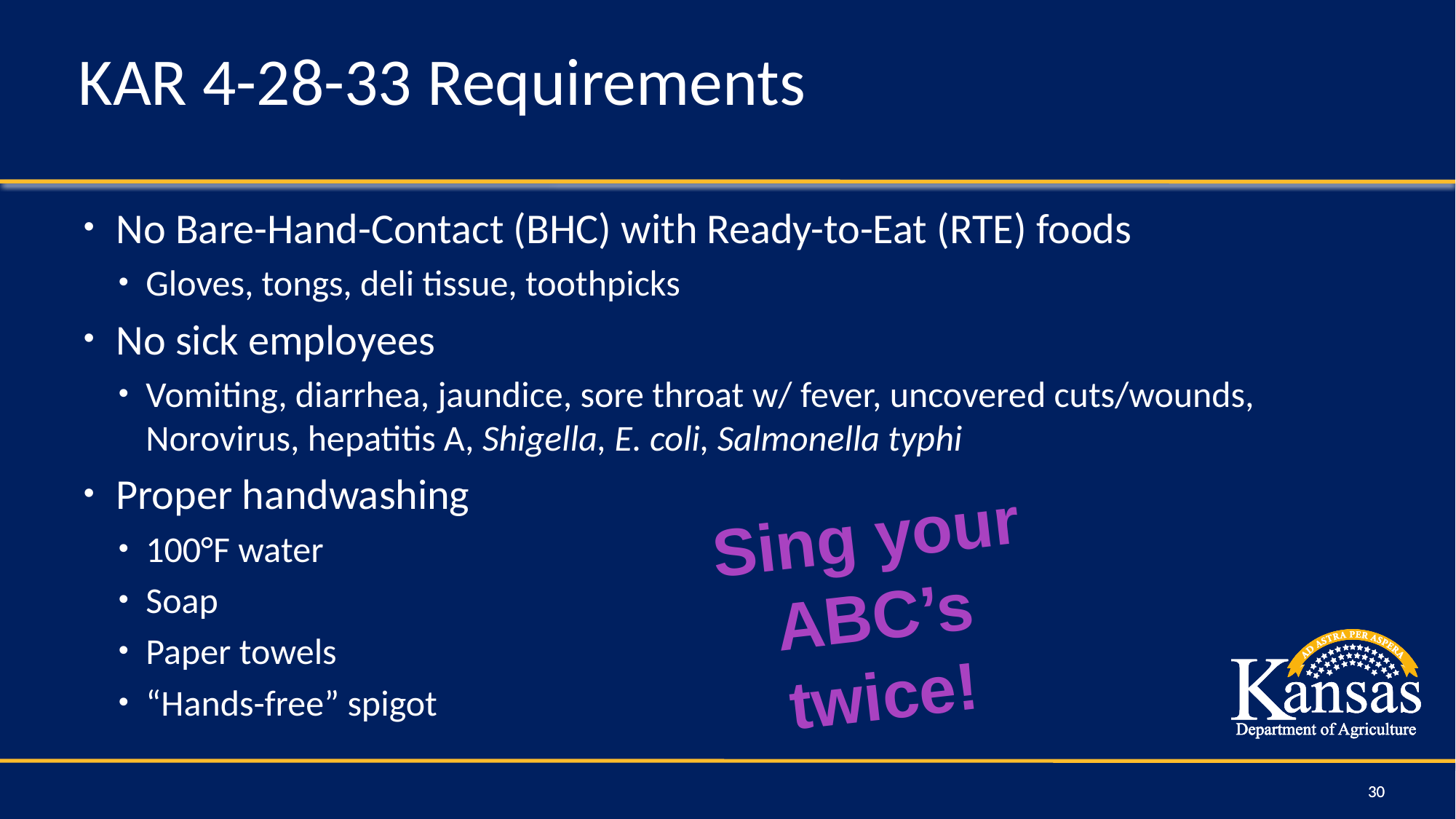

# KAR 4-28-33 Requirements
No Bare-Hand-Contact (BHC) with Ready-to-Eat (RTE) foods
Gloves, tongs, deli tissue, toothpicks
No sick employees
Vomiting, diarrhea, jaundice, sore throat w/ fever, uncovered cuts/wounds, Norovirus, hepatitis A, Shigella, E. coli, Salmonella typhi
Proper handwashing
100°F water
Soap
Paper towels
“Hands-free” spigot
Sing your ABC’s twice!